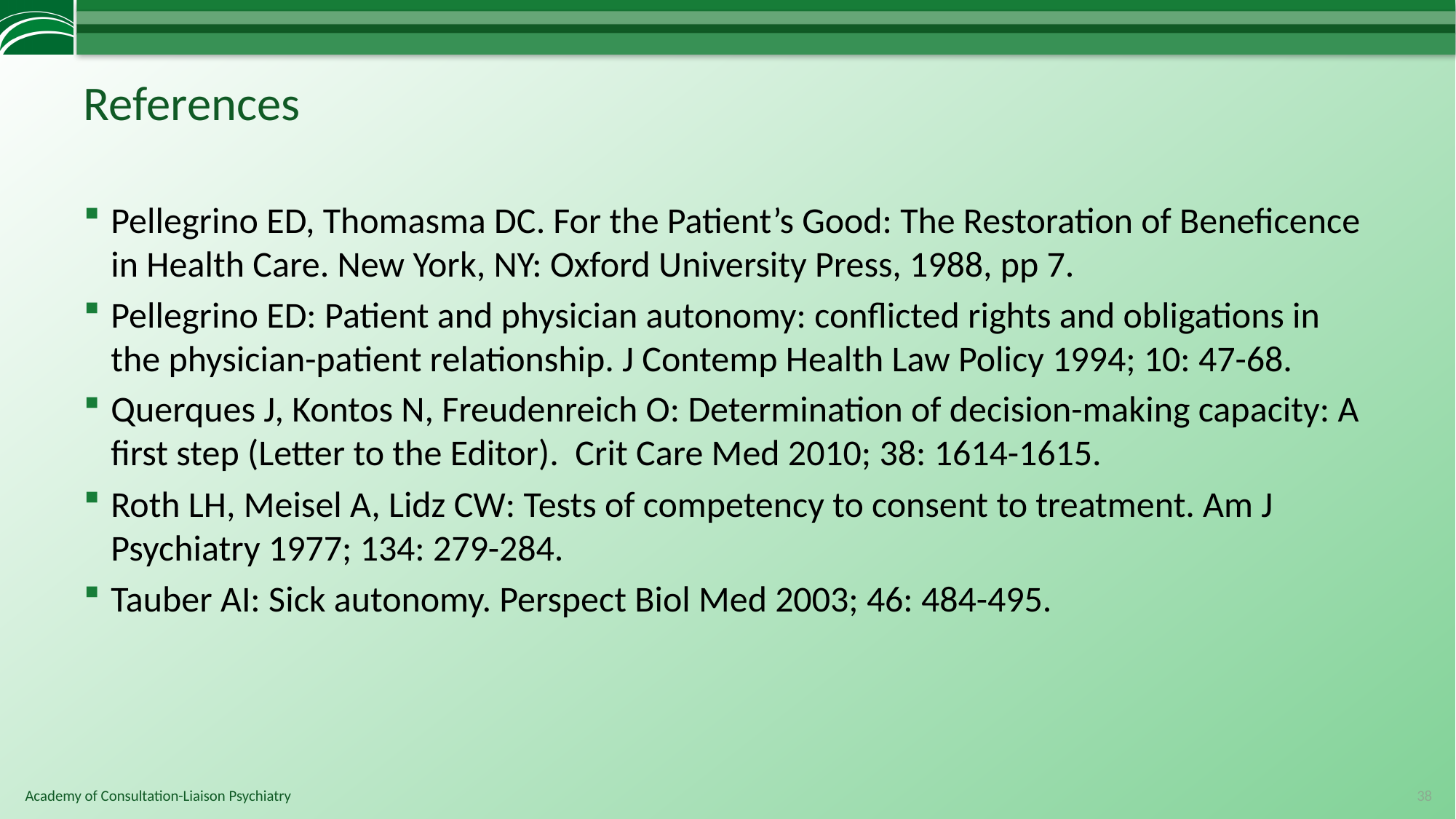

# References
Pellegrino ED, Thomasma DC. For the Patient’s Good: The Restoration of Beneficence in Health Care. New York, NY: Oxford University Press, 1988, pp 7.
Pellegrino ED: Patient and physician autonomy: conflicted rights and obligations in the physician-patient relationship. J Contemp Health Law Policy 1994; 10: 47-68.
Querques J, Kontos N, Freudenreich O: Determination of decision-making capacity: A first step (Letter to the Editor).  Crit Care Med 2010; 38: 1614-1615.
Roth LH, Meisel A, Lidz CW: Tests of competency to consent to treatment. Am J Psychiatry 1977; 134: 279-284.
Tauber AI: Sick autonomy. Perspect Biol Med 2003; 46: 484-495.

38